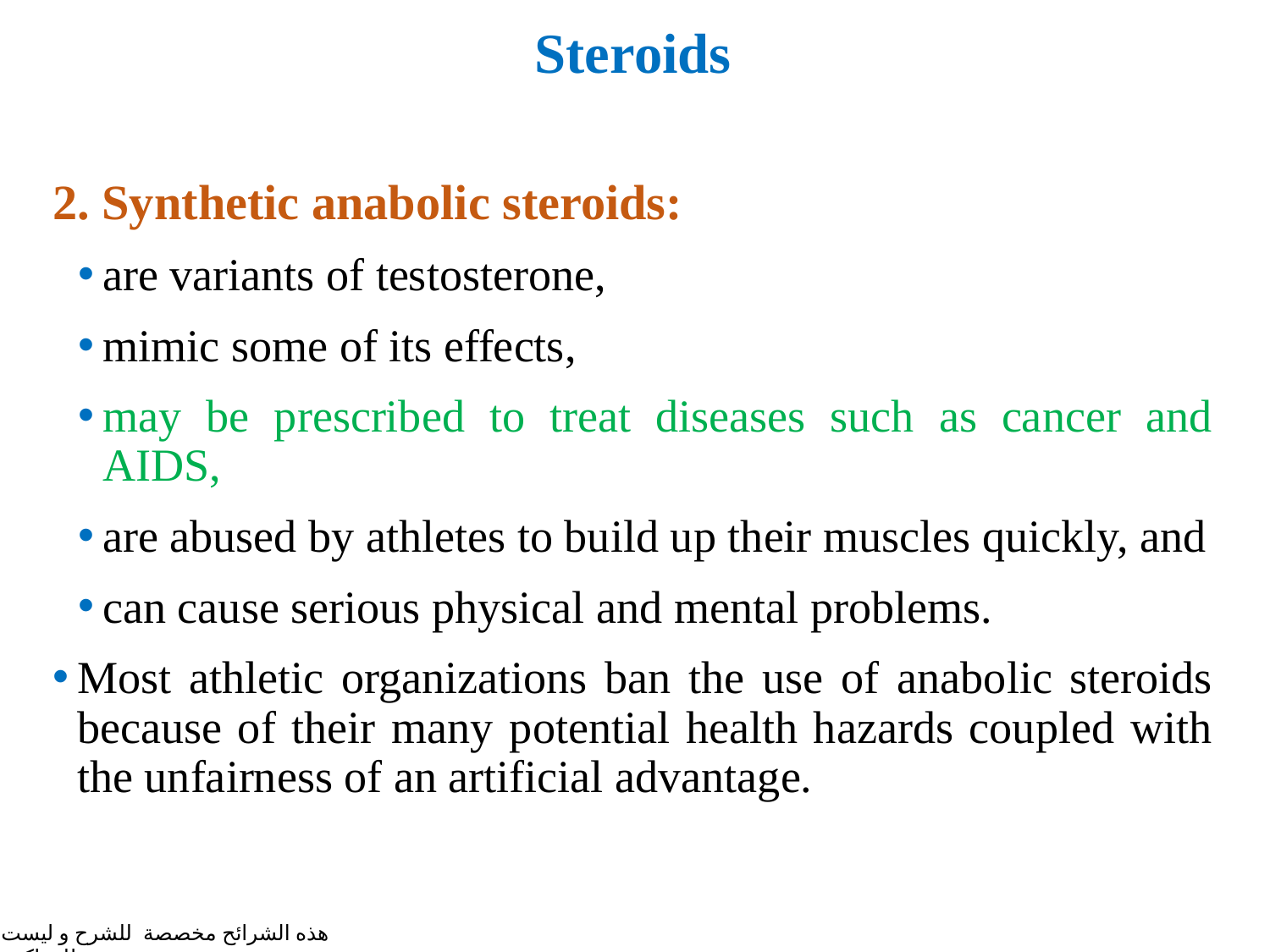

# Steroids
2. Synthetic anabolic steroids:
are variants of testosterone,
mimic some of its effects,
may be prescribed to treat diseases such as cancer and AIDS,
are abused by athletes to build up their muscles quickly, and
can cause serious physical and mental problems.
Most athletic organizations ban the use of anabolic steroids because of their many potential health hazards coupled with the unfairness of an artificial advantage.

هذه الشرائح مخصصة  للشرح و ليست للمذاكرة